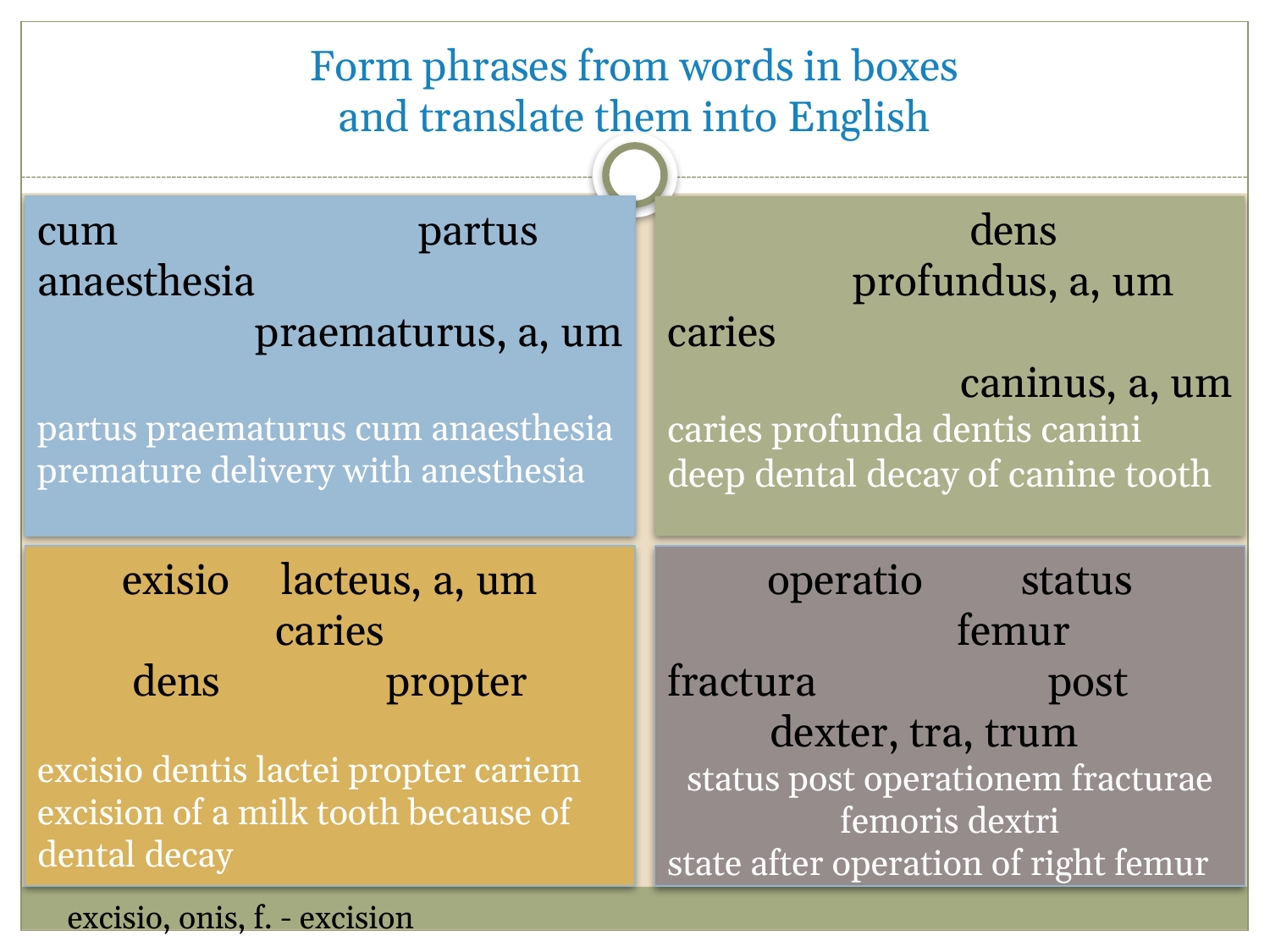

# Form phrases from words in boxes and translate them into English
cum			partus
anaesthesia
praematurus, a, um

partus praematurus cum anaesthesia
premature delivery with anesthesia
	dens
	profundus, a, um
caries
caninus, a, um
caries profunda dentis canini
deep dental decay of canine tooth
exisio     lacteus, a, um
caries
dens		propter
excisio dentis lactei propter cariem
excision of a milk tooth because of dental decay
operatio      	status
	femur
fractura		post
 dexter, tra, trum
status post operationem fracturae femoris dextri
state after operation of right femur
excisio, onis, f. - excision